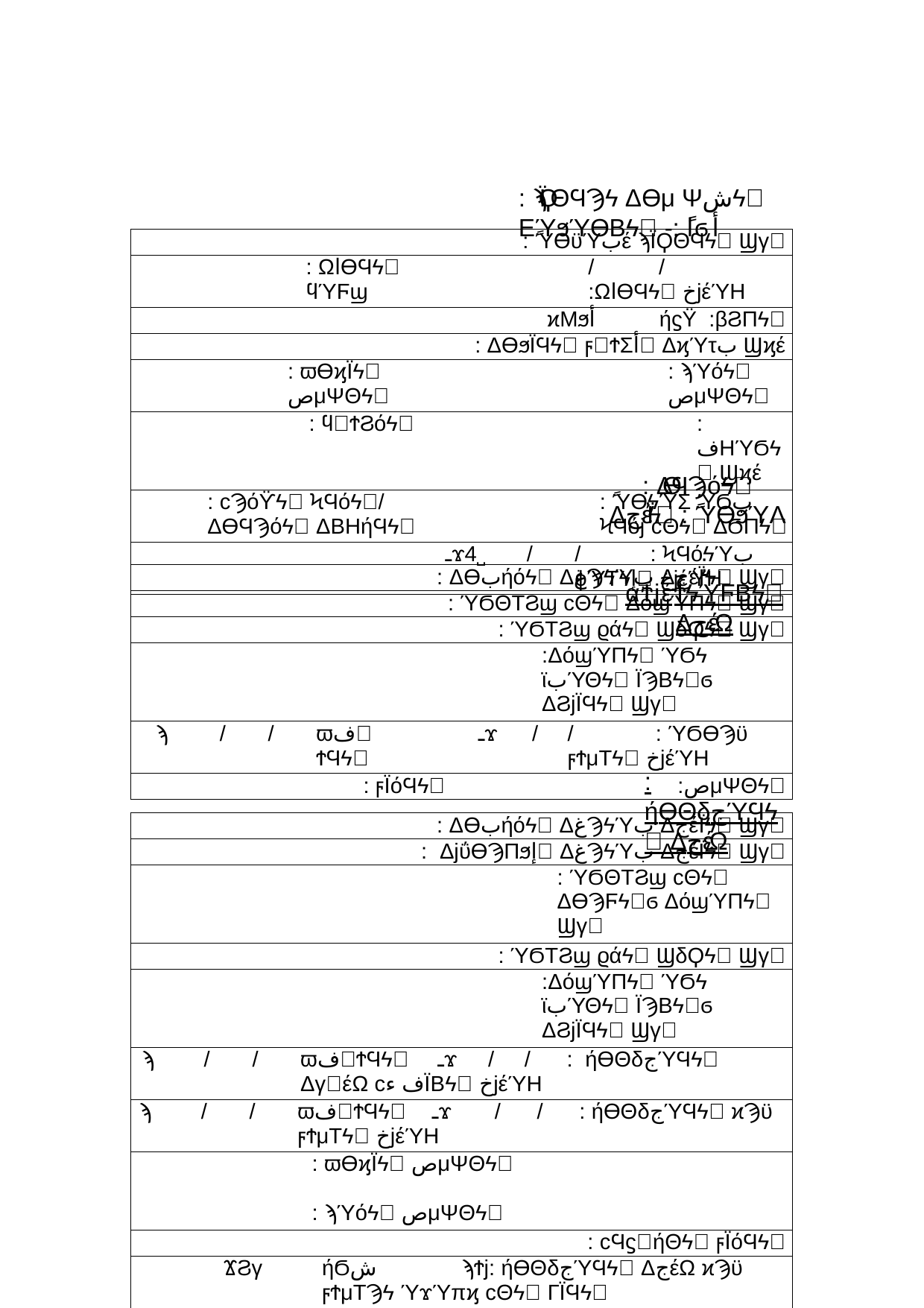

: ϡΪϘΘϤϠϟ ΔϴμΨشϟ΍ ΕΎϧΎϴΒϟ΍ -: ًاϭأ
| : ًΎϴϋΎبέ ϡΪϘΘϤϟ΍ Ϣγ΍ |  |  |  |
| --- | --- | --- | --- |
| : ΩاϴϤϟ΍ ϥΎϜϣ |  |  | / / :ΩاϴϤϟ΍ خϳέΎΗ |
| ϰΜϧأ ήϛΫ :βϨΠϟ΍ |  |  |  |
| : ΔϴϧΪϤϟ΍ ϝ΍ϮΣأ΍ ΔϗΎτب Ϣϗέ |  |  |  |
| : ϖϴϗΪϟ΍ صμΨΘϟ΍ |  |  | : ϡΎόϟ΍ صμΨΘϟ΍ |
| : ϥ΍ϮϨόϟ΍ |  |  | : فΗΎϬϟ΍ Ϣϗέ |
| : ϲϠόϔϟ΍ ϞϤόϟ΍/ ΔϴϤϠόϟ΍ ΔΒΗήϤϟ΍ |  |  | : ًΎϴϟΎΣ ΎϬب ϞϤόϳ ϲΘϟ΍ ΔϬΠϟ΍ |
| ـϫ4˽ |  | / | / : ϞϤόϟΎب ϕΎΤϟإ΍ خϳέΎΗ |
: ΔϴϤϠόϟ΍ ΔجέΪϟ΍ : ًΎϴϧΎΛ
: αϮϳέϮϟΎϜΒϟ΍ ΔجέΩ
| : Δϴبήόϟ΍ ΔغϠϟΎب ΔجέΪϟ΍ Ϣγ΍ |  |  |  |  |  |  |  |
| --- | --- | --- | --- | --- | --- | --- | --- |
| : ΎϬΘΤϨϣ ϲΘϟ΍ ΔόϣΎΠϟ΍ Ϣγ΍ |  |  |  |  |  |  |  |
| : ΎϬΤϨϣ ϱάϟ΍ ϢδϘϟ΍ Ϣγ΍ |  |  |  |  |  |  |  |
| :ΔόϣΎΠϟ΍ ΎϬϟ ϊبΎΘϟ΍ ΪϠΒϟ΍ϭ ΔϨϳΪϤϟ΍ Ϣγ΍ |  |  |  |  |  |  |  |
| ϡ | / | / | ϖف΍ϮϤϟ΍ |  | ـϫ | / | / : ΎϬϴϠϋ ϝϮμΤϟ΍ خϳέΎΗ |
| : ϝΪόϤϟ΍ |  |  |  |  |  |  | :صμΨΘϟ΍ |
: ήϴΘδجΎϤϟ΍ ΔجέΩ
| : Δϴبήόϟ΍ ΔغϠϟΎب ΔجέΪϟ΍ Ϣγ΍ |  |  |  |
| --- | --- | --- | --- |
| : ΔϳΰϴϠΠϧإ΍ ΔغϠϟΎب ΔجέΪϟ΍ Ϣγ΍ |  |  |  |
| : ΎϬΘΤϨϣ ϲΘϟ΍ ΔϴϠϜϟ΍ϭ ΔόϣΎΠϟ΍ Ϣγ΍ |  |  |  |
| : ΎϬΤϨϣ ϱάϟ΍ ϢδϘϟ΍ Ϣγ΍ |  |  |  |
| :ΔόϣΎΠϟ΍ ΎϬϟ ϊبΎΘϟ΍ ΪϠΒϟ΍ϭ ΔϨϳΪϤϟ΍ Ϣγ΍ |  |  |  |
| ϡ | / | / | ϖف΍ϮϤϟ΍ ـϫ / / : ήϴΘδجΎϤϟ΍ Δγ΍έΩ ϲف ءΪΒϟ΍ خϳέΎΗ |
| ϡ | / | / | ϖف΍ϮϤϟ΍ ـϫ / / : ήϴΘδجΎϤϟ΍ ϰϠϋ ϝϮμΤϟ΍ خϳέΎΗ |
| : ϖϴϗΪϟ΍ صμΨΘϟ΍ : ϡΎόϟ΍ صμΨΘϟ΍ |  |  |  |
| : ϲϤϛ΍ήΘϟ΍ ϝΪόϤϟ΍ |  |  |  |
| ϪϨγ |  |  | ήϬش ϡϮϳ: ήϴΘδجΎϤϟ΍ ΔجέΩ ϰϠϋ ϝϮμΤϠϟ ΎϫΎπϗ ϲΘϟ΍ ΓΪϤϟ΍ |
| :) Ϊجϭ ϥإ( ήϴΘδجΎϤϟ΍ ΔϟΎγέ ϥ΍ϮϨϋ |  |  |  |